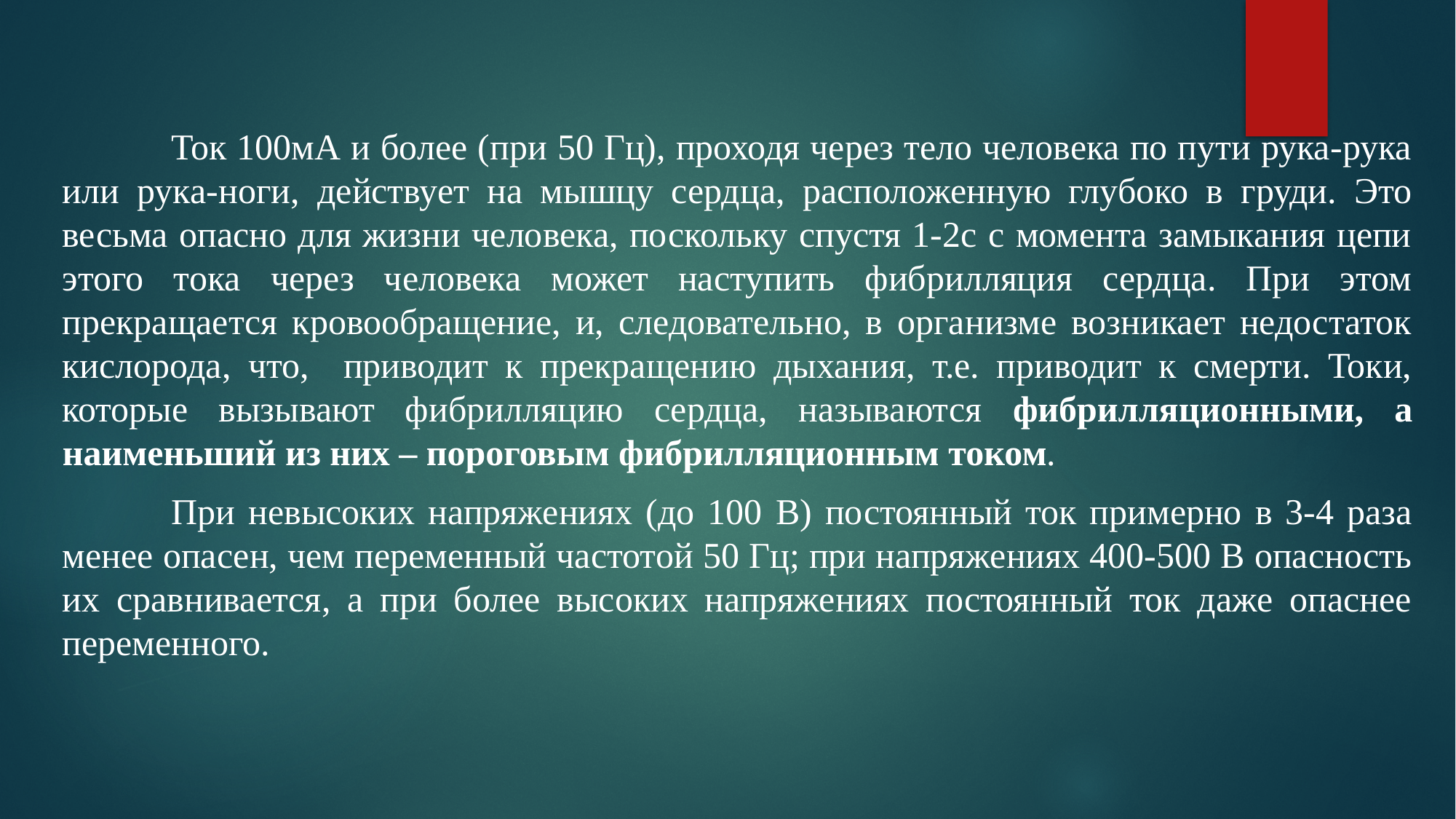

#
	Ток 100мА и более (при 50 Гц), проходя через тело человека по пути рука-рука или рука-ноги, действует на мышцу сердца, расположенную глубоко в груди. Это весьма опасно для жизни человека, поскольку спустя 1-2с с момента замыкания цепи этого тока через человека может наступить фибрилляция сердца. При этом прекращается кровообращение, и, следовательно, в организме возникает недостаток кислорода, что,  приводит к прекращению дыхания, т.е. приводит к смерти. Токи, которые вызывают фибрилляцию сердца, называются фибрилляционными, а наименьший из них – пороговым фибрилляционным током.
	При невысоких напряжениях (до 100 В) постоянный ток примерно в 3-4 раза менее опасен, чем переменный частотой 50 Гц; при напряжениях 400-500 В опасность их сравнивается, а при более высоких напряжениях постоянный ток даже опаснее переменного.